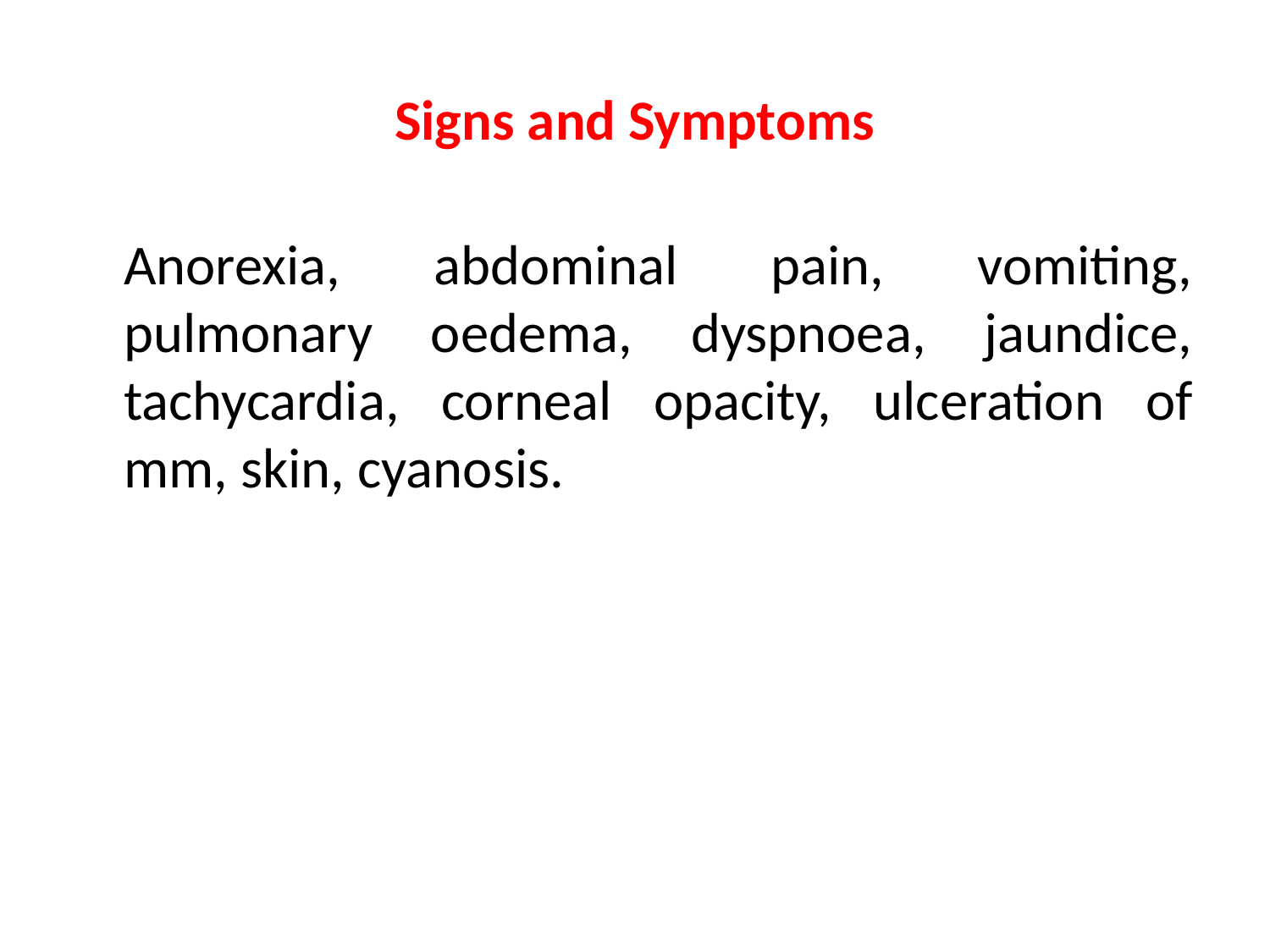

# Signs and Symptoms
	Anorexia, abdominal pain, vomiting, pulmonary oedema, dyspnoea, jaundice, tachycardia, corneal opacity, ulceration of mm, skin, cyanosis.